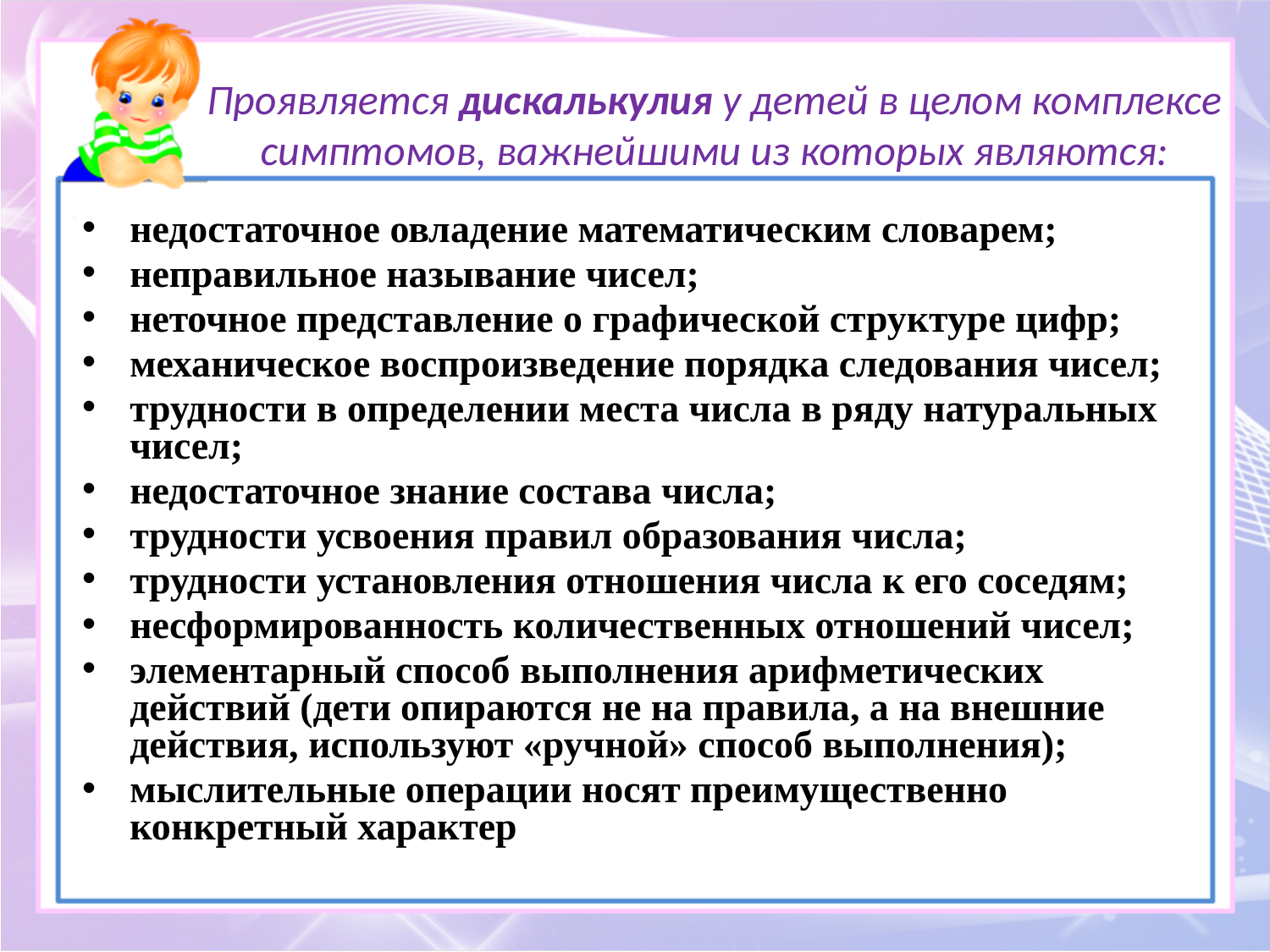

Проявляется дискалькулия у детей в целом комплексе симптомов, важнейшими из которых являются:
недостаточное овладение математическим словарем;
неправильное называние чисел;
неточное представление о графической структуре цифр;
механическое воспроизведение порядка следования чисел;
трудности в определении места числа в ряду натуральных чисел;
недостаточное знание состава числа;
трудности усвоения правил образования числа;
трудности установления отношения числа к его соседям;
несформированность количественных отношений чисел;
элементарный способ выполнения арифметических действий (дети опираются не на правила, а на внешние действия, используют «ручной» способ выполнения);
мыслительные операции носят преимущественно конкретный характер